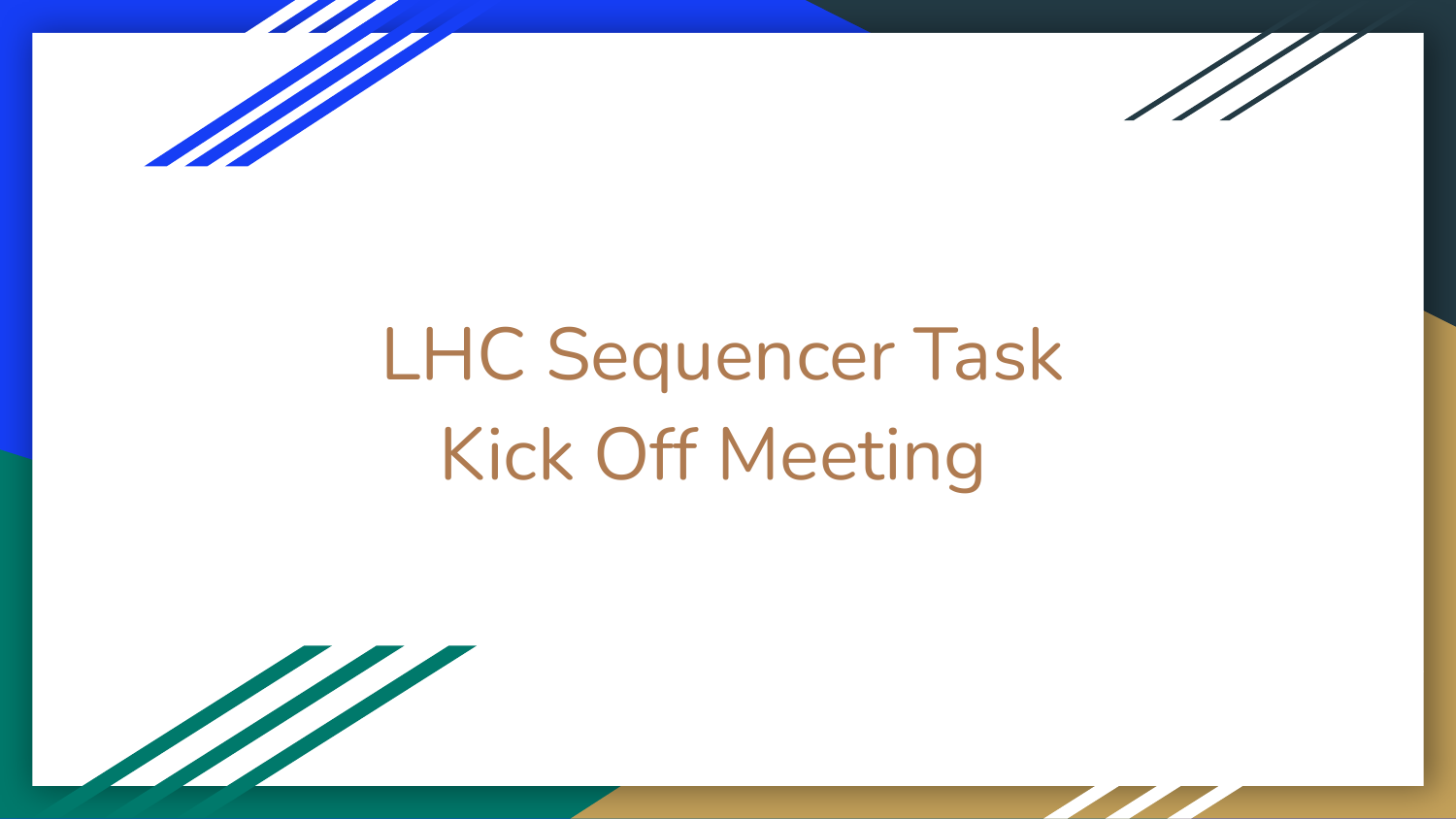

# LHC Sequencer Task
Kick Off Meeting
kick off meeting